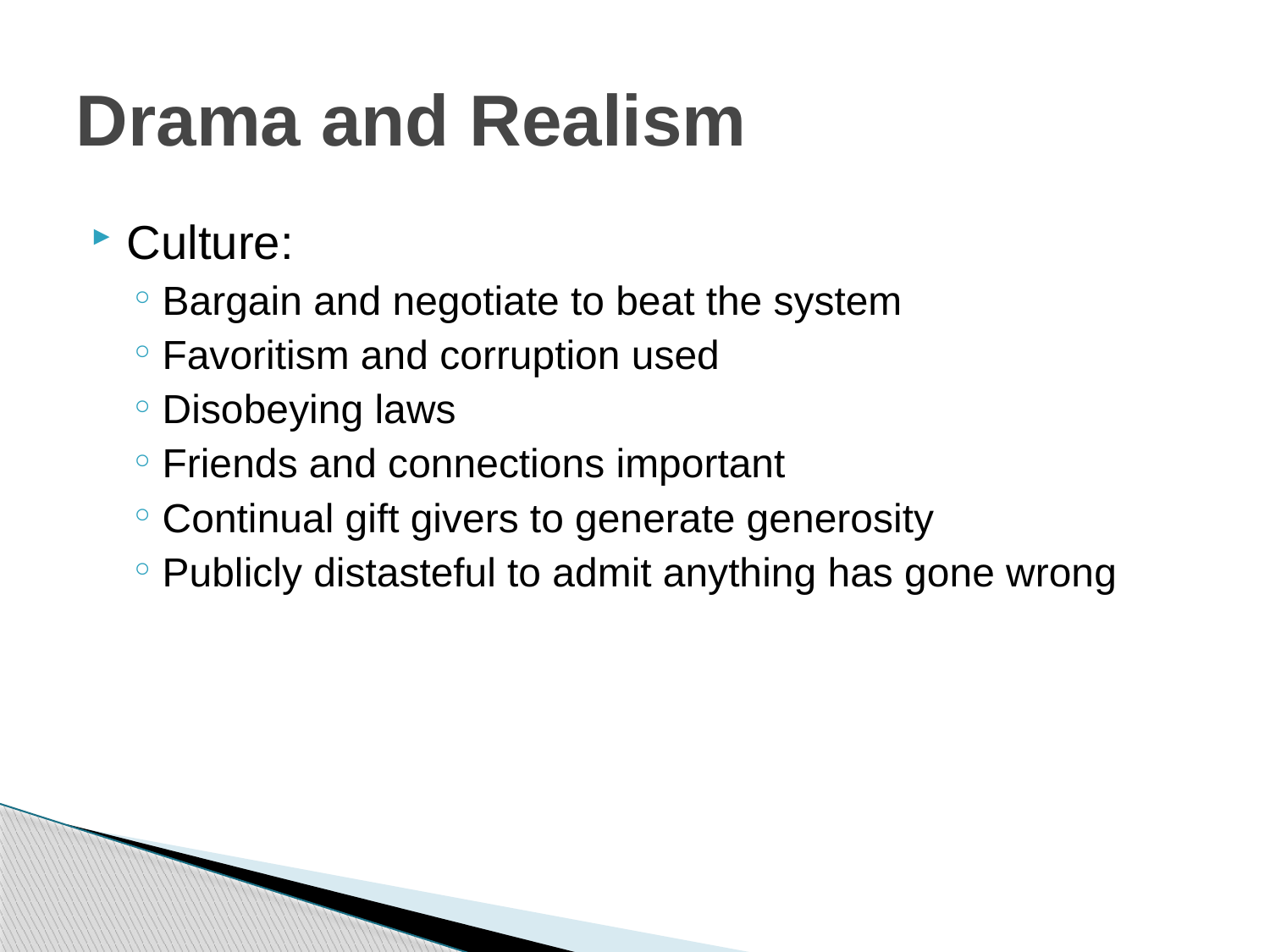

# Drama and Realism
Culture:
Bargain and negotiate to beat the system
Favoritism and corruption used
Disobeying laws
Friends and connections important
Continual gift givers to generate generosity
Publicly distasteful to admit anything has gone wrong